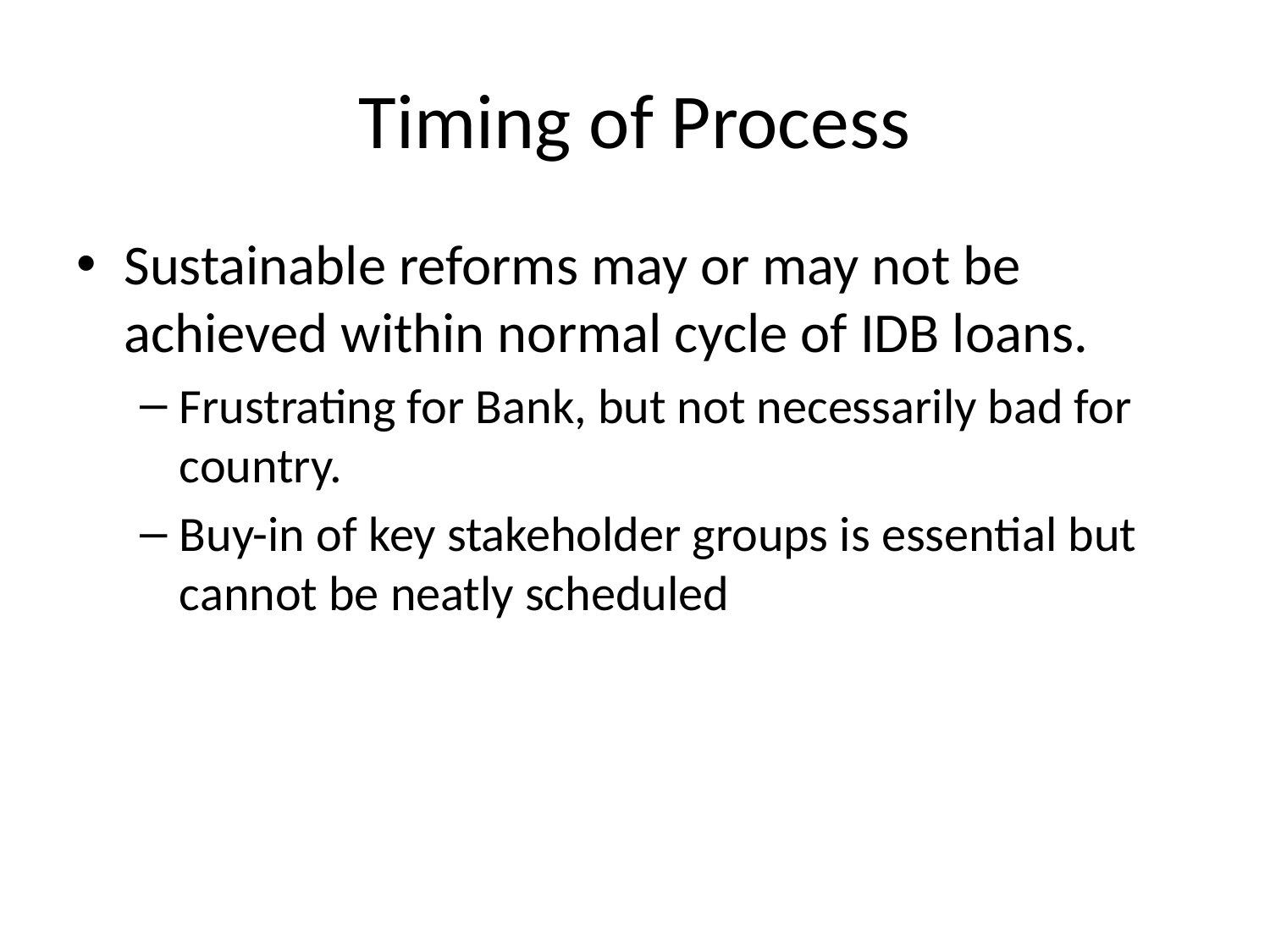

# Timing of Process
Sustainable reforms may or may not be achieved within normal cycle of IDB loans.
Frustrating for Bank, but not necessarily bad for country.
Buy-in of key stakeholder groups is essential but cannot be neatly scheduled